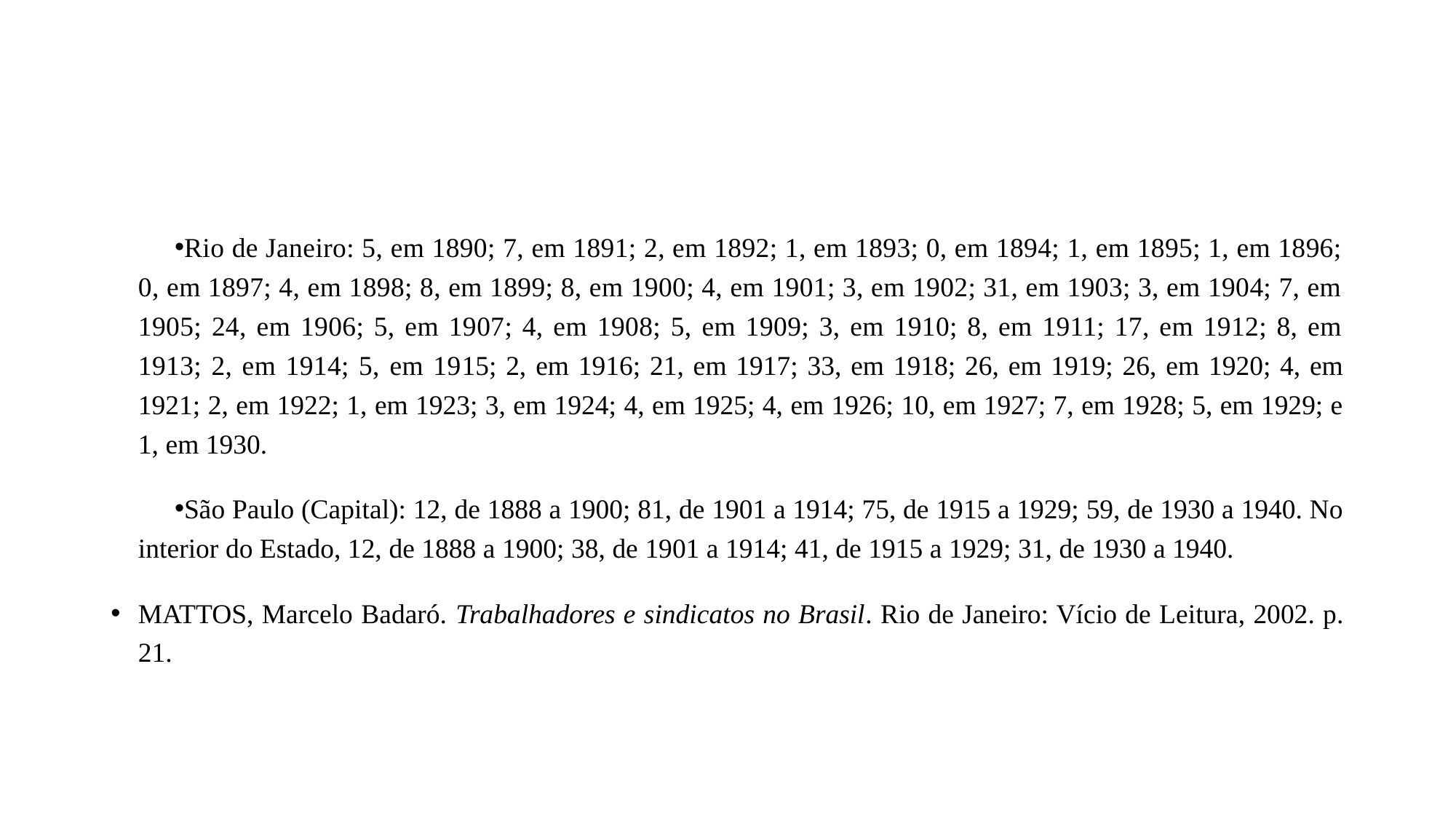

#
Rio de Janeiro: 5, em 1890; 7, em 1891; 2, em 1892; 1, em 1893; 0, em 1894; 1, em 1895; 1, em 1896; 0, em 1897; 4, em 1898; 8, em 1899; 8, em 1900; 4, em 1901; 3, em 1902; 31, em 1903; 3, em 1904; 7, em 1905; 24, em 1906; 5, em 1907; 4, em 1908; 5, em 1909; 3, em 1910; 8, em 1911; 17, em 1912; 8, em 1913; 2, em 1914; 5, em 1915; 2, em 1916; 21, em 1917; 33, em 1918; 26, em 1919; 26, em 1920; 4, em 1921; 2, em 1922; 1, em 1923; 3, em 1924; 4, em 1925; 4, em 1926; 10, em 1927; 7, em 1928; 5, em 1929; e 1, em 1930.
São Paulo (Capital): 12, de 1888 a 1900; 81, de 1901 a 1914; 75, de 1915 a 1929; 59, de 1930 a 1940. No interior do Estado, 12, de 1888 a 1900; 38, de 1901 a 1914; 41, de 1915 a 1929; 31, de 1930 a 1940.
MATTOS, Marcelo Badaró. Trabalhadores e sindicatos no Brasil. Rio de Janeiro: Vício de Leitura, 2002. p. 21.